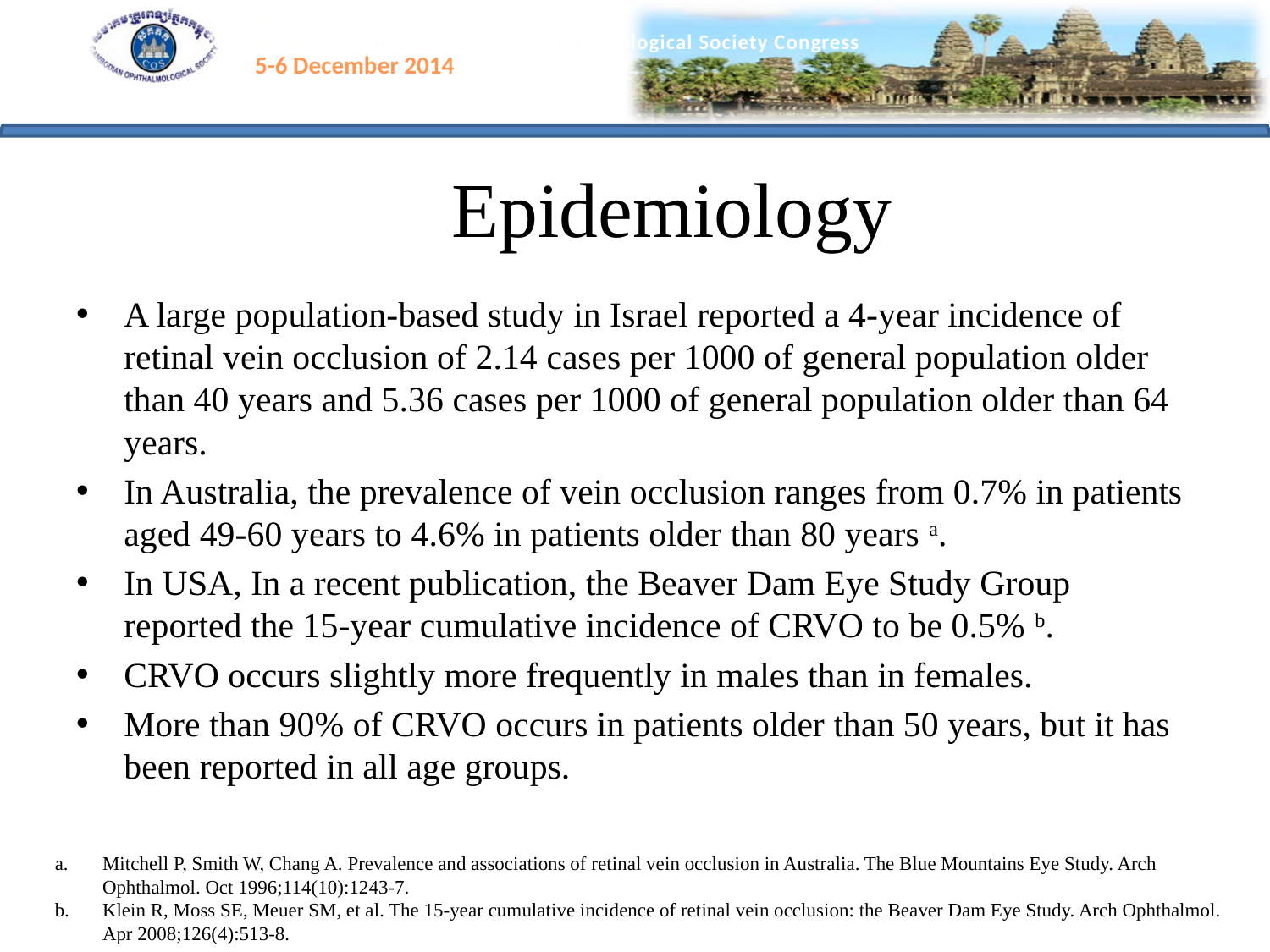

# Epidemiology
A large population-based study in Israel reported a 4-year incidence of retinal vein occlusion of 2.14 cases per 1000 of general population older than 40 years and 5.36 cases per 1000 of general population older than 64 years.
In Australia, the prevalence of vein occlusion ranges from 0.7% in patients aged 49-60 years to 4.6% in patients older than 80 years a.
In USA, In a recent publication, the Beaver Dam Eye Study Group reported the 15-year cumulative incidence of CRVO to be 0.5% b.
CRVO occurs slightly more frequently in males than in females.
More than 90% of CRVO occurs in patients older than 50 years, but it has been reported in all age groups.
Mitchell P, Smith W, Chang A. Prevalence and associations of retinal vein occlusion in Australia. The Blue Mountains Eye Study. Arch Ophthalmol. Oct 1996;114(10):1243-7.
Klein R, Moss SE, Meuer SM, et al. The 15-year cumulative incidence of retinal vein occlusion: the Beaver Dam Eye Study. Arch Ophthalmol. Apr 2008;126(4):513-8.